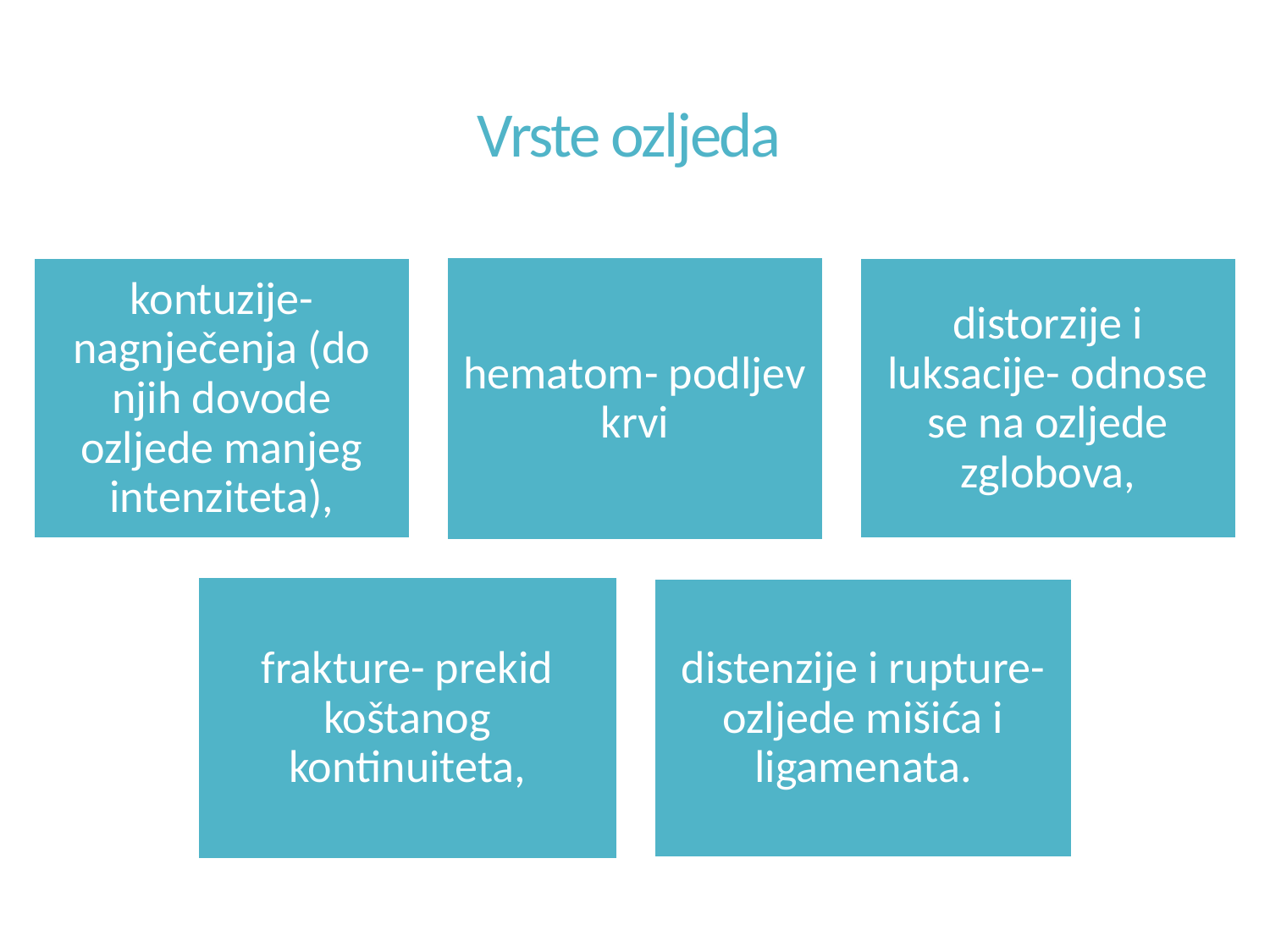

# Vrste ozljeda
kontuzije- nagnječenja (do njih dovode ozljede manjeg intenziteta),
hematom- podljev krvi
distorzije i luksacije- odnose se na ozljede zglobova,
frakture- prekid koštanog kontinuiteta,
distenzije i rupture- ozljede mišića i ligamenata.